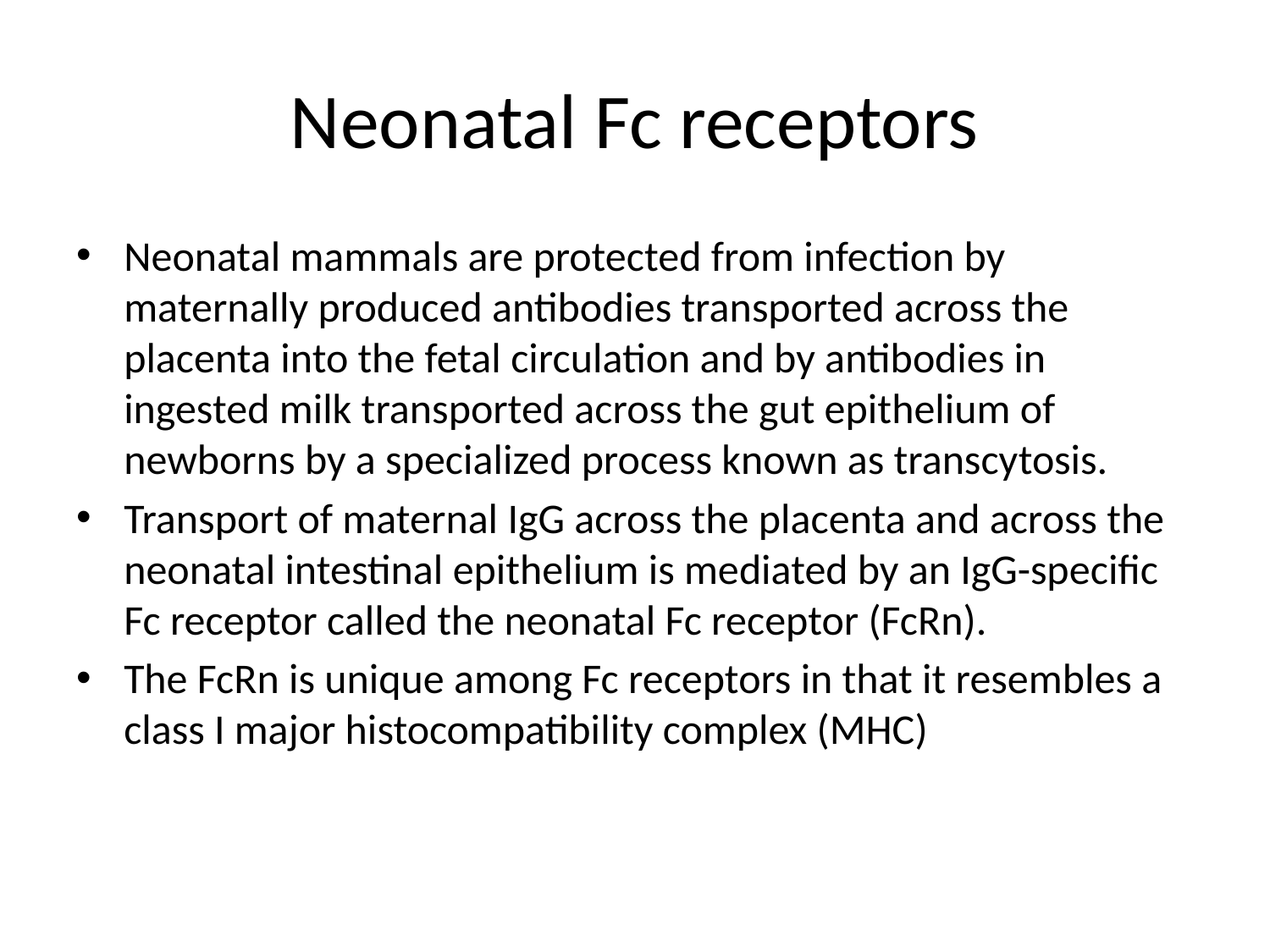

# Neonatal Fc receptors
Neonatal mammals are protected from infection by maternally produced antibodies transported across the placenta into the fetal circulation and by antibodies in ingested milk transported across the gut epithelium of newborns by a specialized process known as transcytosis.
Transport of maternal IgG across the placenta and across the neonatal intestinal epithelium is mediated by an IgG-specific Fc receptor called the neonatal Fc receptor (FcRn).
The FcRn is unique among Fc receptors in that it resembles a class I major histocompatibility complex (MHC)